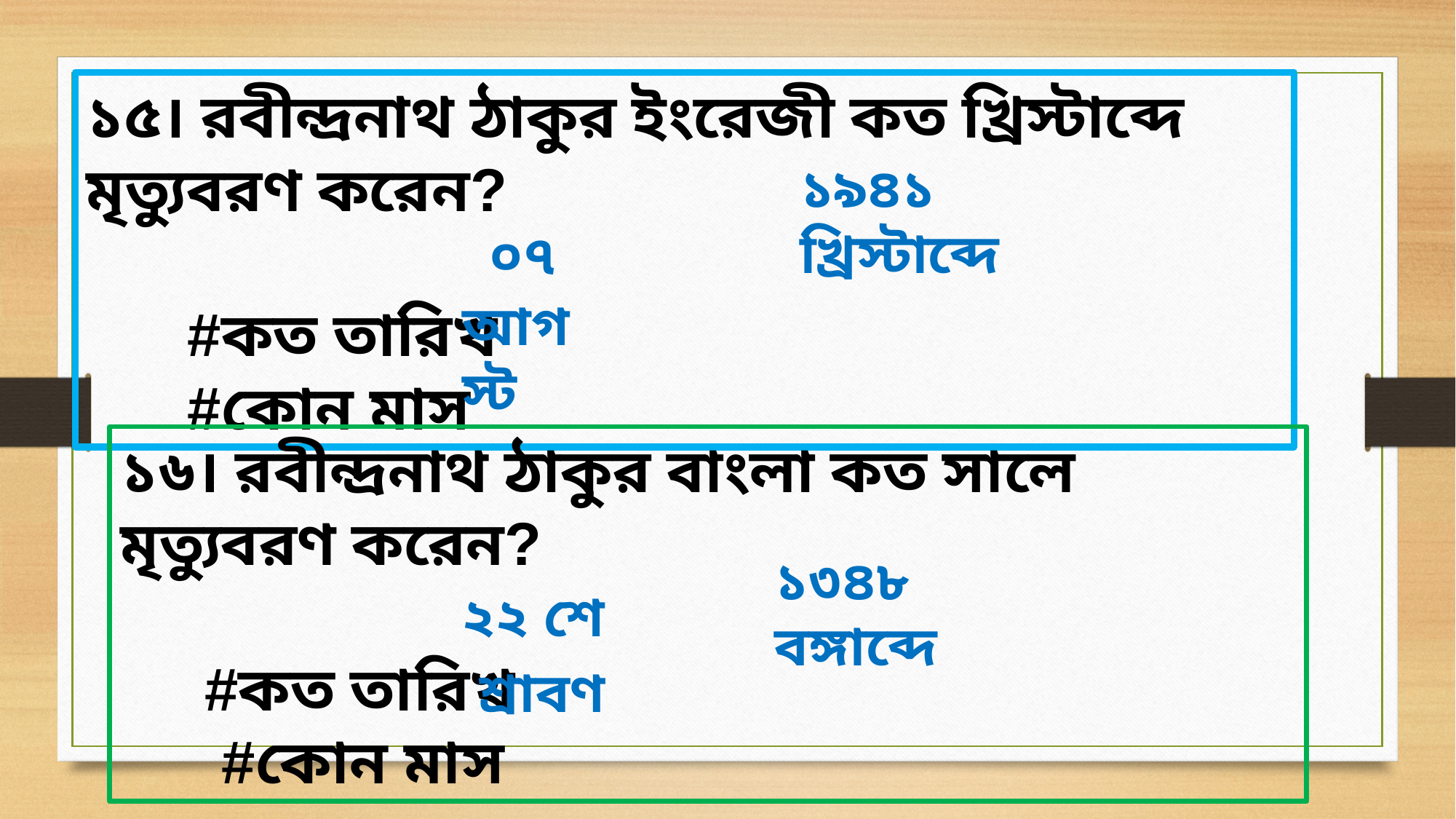

১৫। রবীন্দ্রনাথ ঠাকুর ইংরেজী কত খ্রিস্টাব্দে মৃত্যুবরণ করেন?

      #কত তারিখ
      #কোন মাস
১৯৪১ খ্রিস্টাব্দে
০৭
আগস্ট
১৬। রবীন্দ্রনাথ ঠাকুর বাংলা কত সালে মৃত্যুবরণ করেন?

     #কত তারিখ
      #কোন মাস
১৩৪৮ বঙ্গাব্দে
২২ শে
শ্রাবণ